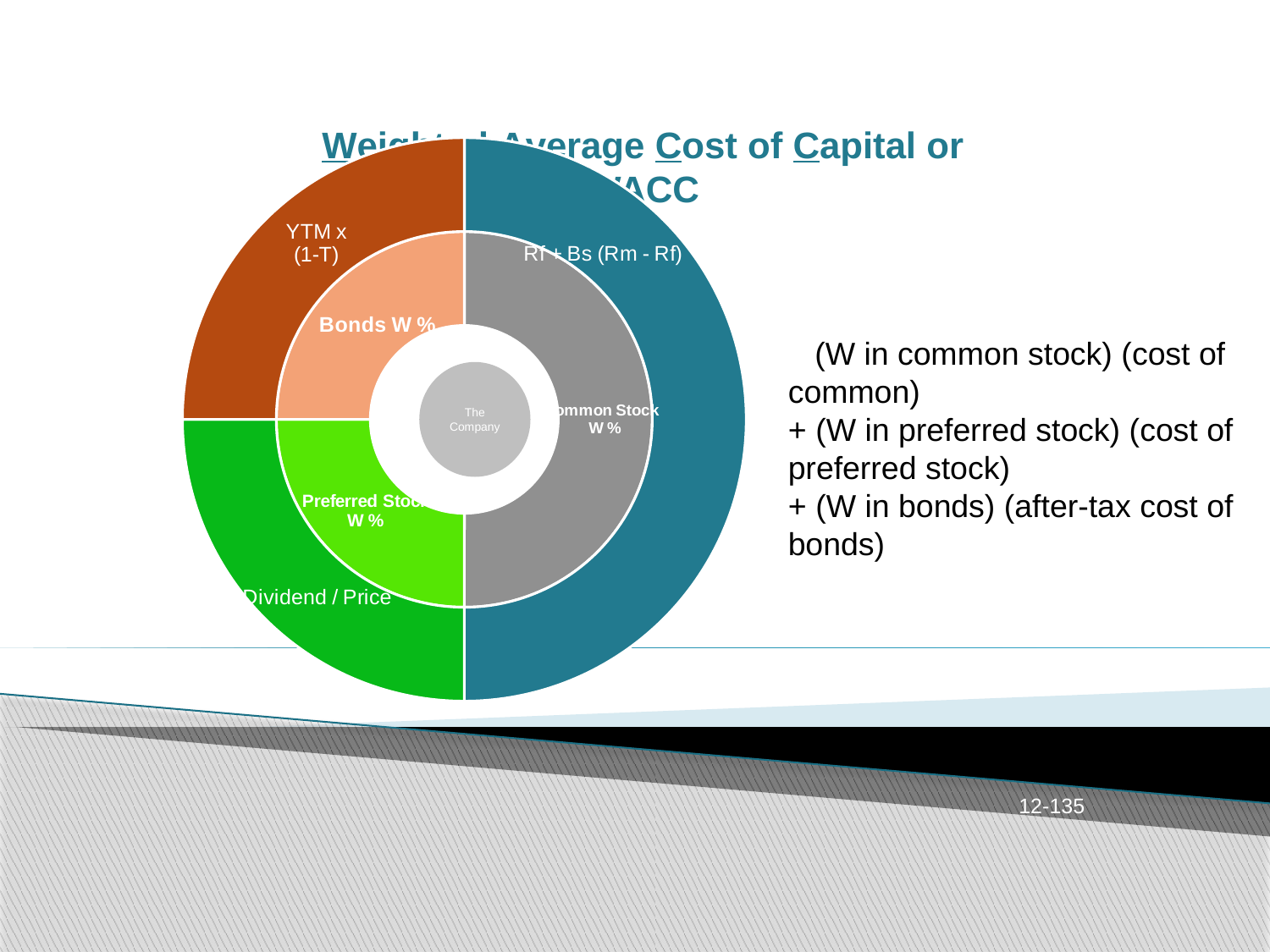

### Chart

| Category |  |  |
|---|---|---|
| Common Stock | 0.5 | None |
| Preferred Stock | 0.25 | None |
| Bonds | 0.25 | None |
| Rf + Bs (Rm - Rf) | None | 0.5 |
| Dividend / Price | None | 0.25 |
| YTM x (1 - T) | None | 0.25 |
# Weighted Average Cost of Capital or WACC

   (W in common stock) (cost of common)
+ (W in preferred stock) (cost of preferred stock)
+ (W in bonds) (after-tax cost of bonds)
The Company
12-135